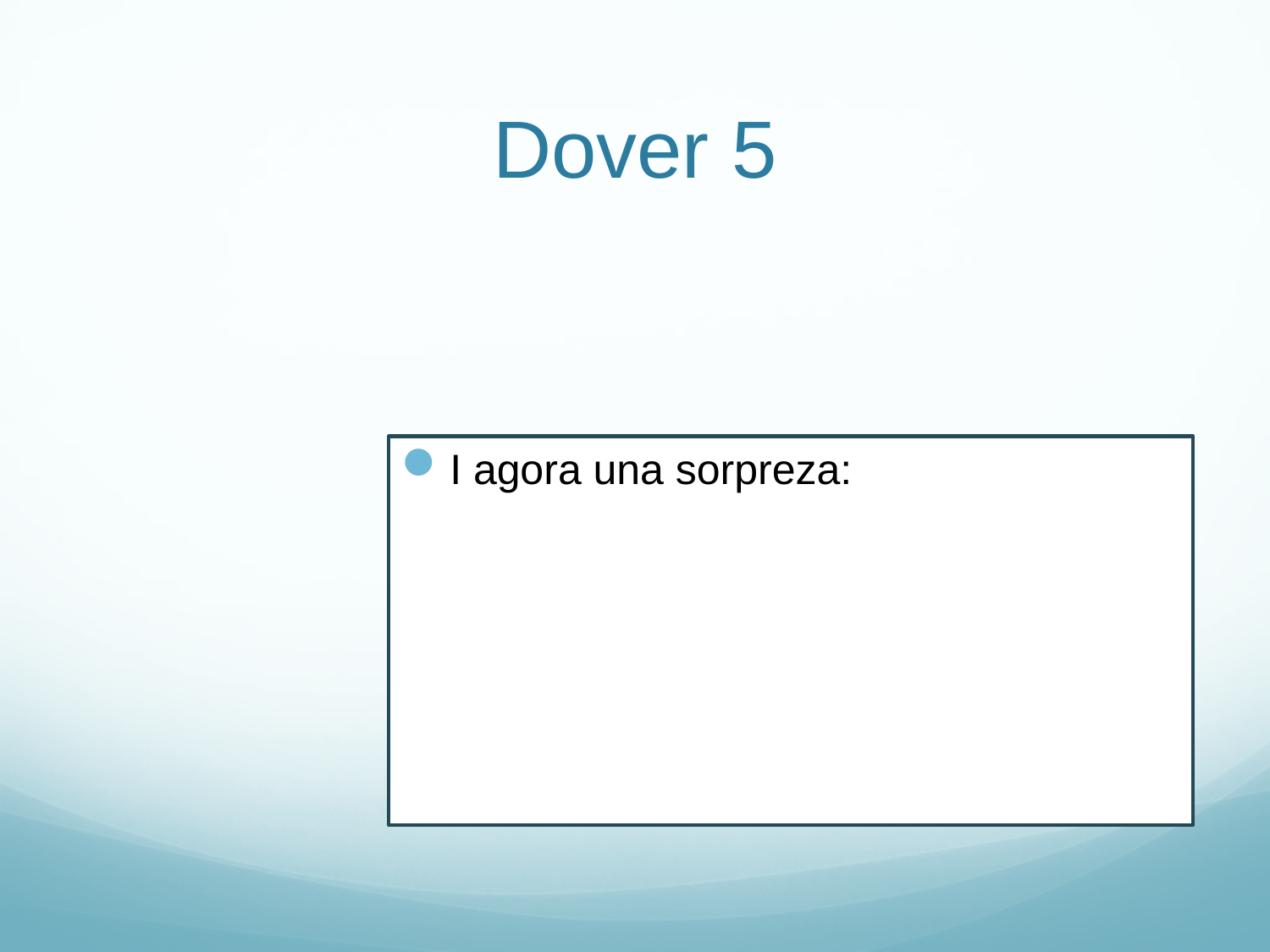

# Dover 5
I agora una sorpreza: